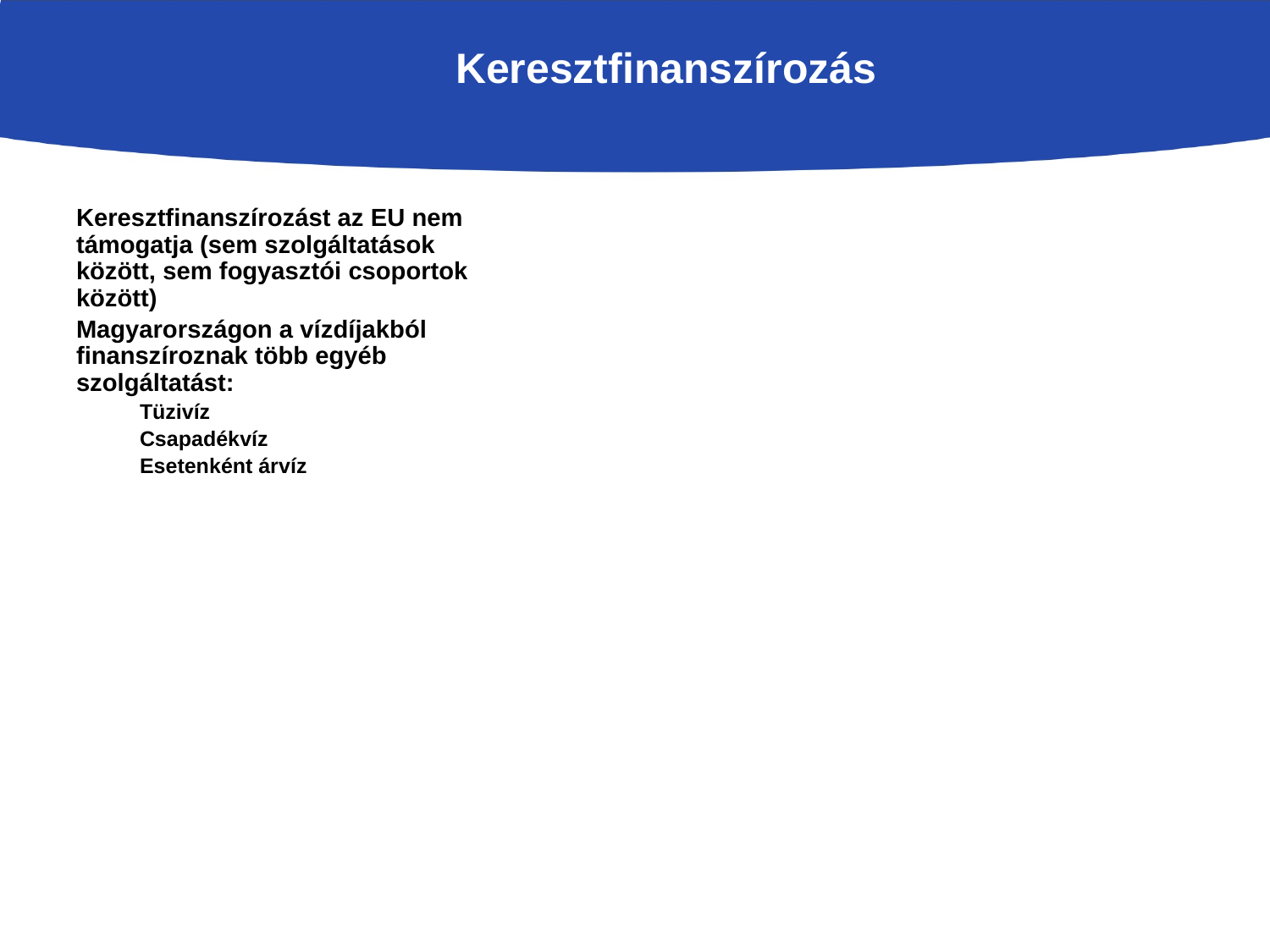

Keresztfinanszírozást az EU nem támogatja (sem szolgáltatások között, sem fogyasztói csoportok között)
Magyarországon a vízdíjakból finanszíroznak több egyéb szolgáltatást:
Tüzivíz
Csapadékvíz
Esetenként árvíz
Keresztfinanszírozás